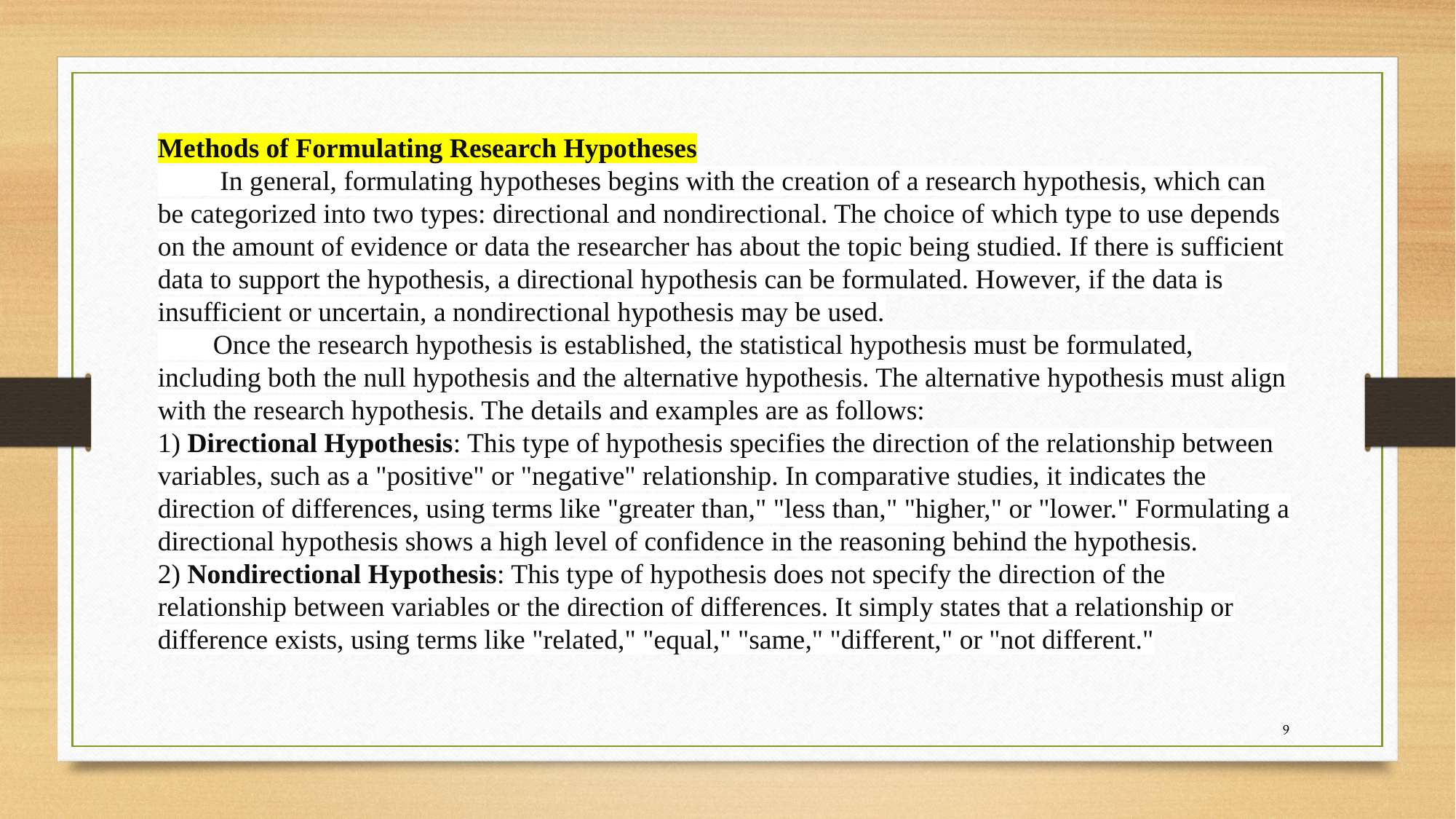

Methods of Formulating Research Hypotheses
         In general, formulating hypotheses begins with the creation of a research hypothesis, which can be categorized into two types: directional and nondirectional. The choice of which type to use depends on the amount of evidence or data the researcher has about the topic being studied. If there is sufficient data to support the hypothesis, a directional hypothesis can be formulated. However, if the data is insufficient or uncertain, a nondirectional hypothesis may be used.
        Once the research hypothesis is established, the statistical hypothesis must be formulated, including both the null hypothesis and the alternative hypothesis. The alternative hypothesis must align with the research hypothesis. The details and examples are as follows:
1) Directional Hypothesis: This type of hypothesis specifies the direction of the relationship between variables, such as a "positive" or "negative" relationship. In comparative studies, it indicates the direction of differences, using terms like "greater than," "less than," "higher," or "lower." Formulating a directional hypothesis shows a high level of confidence in the reasoning behind the hypothesis.
2) Nondirectional Hypothesis: This type of hypothesis does not specify the direction of the relationship between variables or the direction of differences. It simply states that a relationship or difference exists, using terms like "related," "equal," "same," "different," or "not different."
9